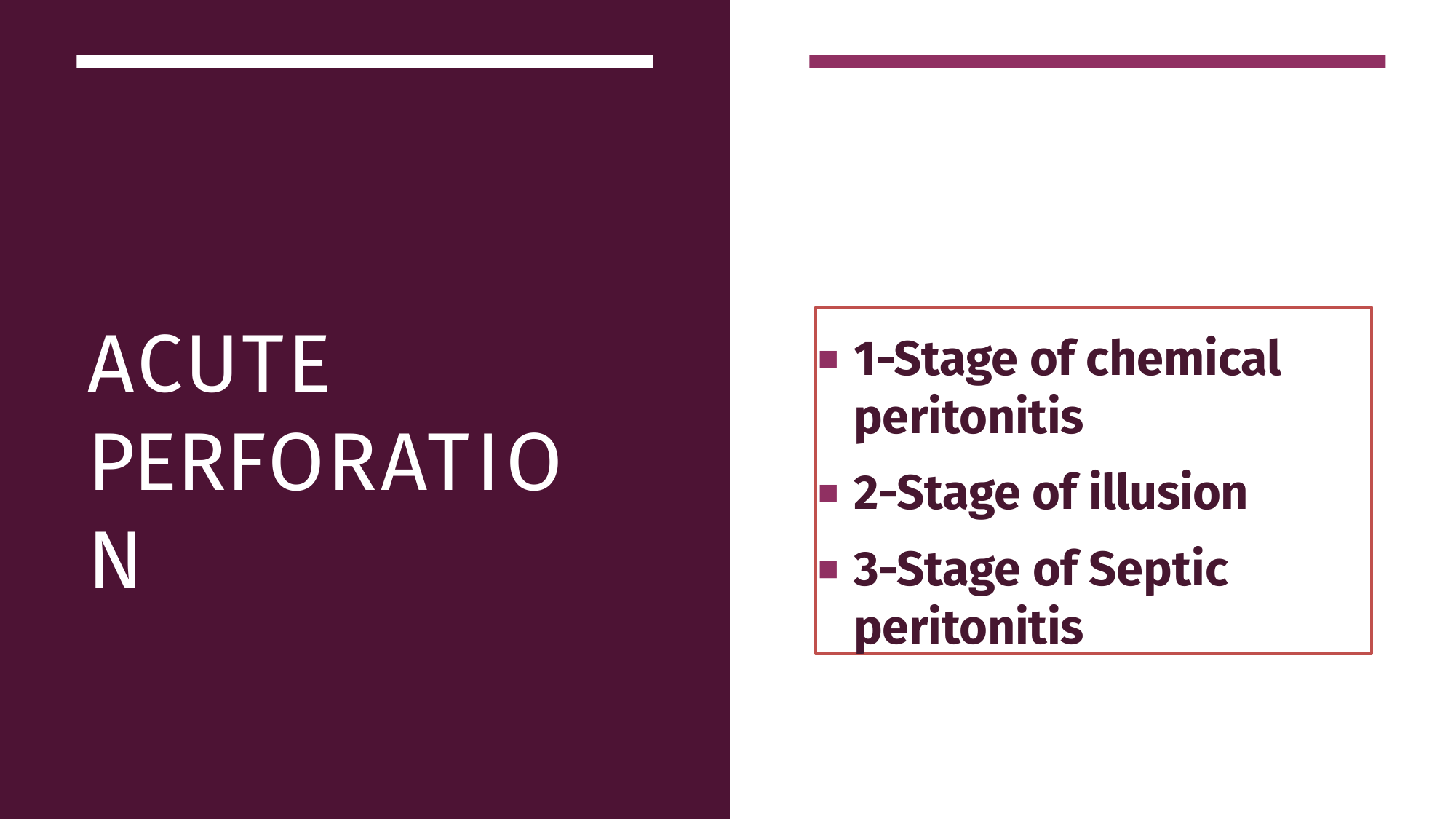

1-Stage of chemical peritonitis
2-Stage of illusion
3-Stage of Septic peritonitis
# ACUTE  PERFORATION